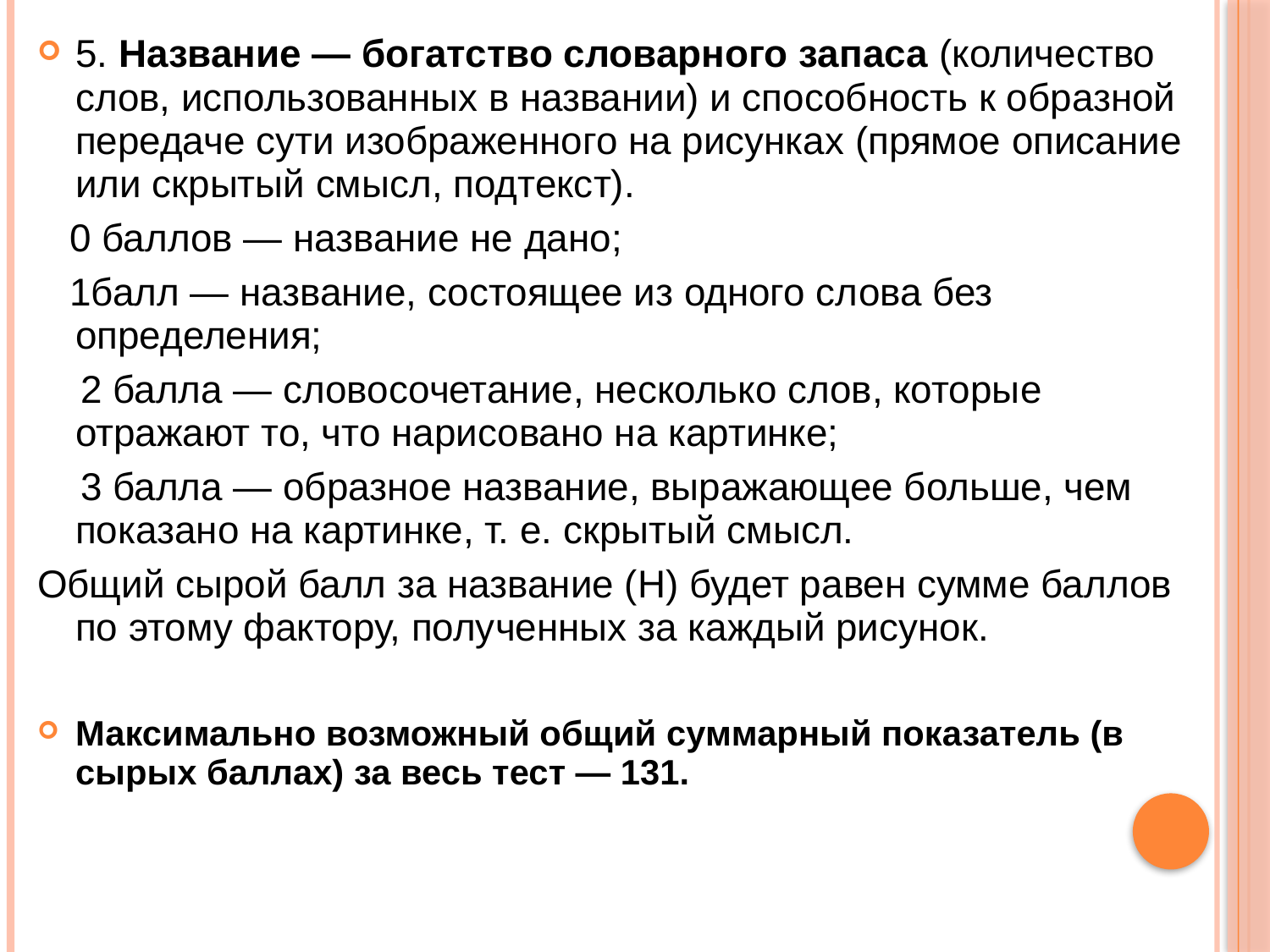

5. Название — богатство словарного запаса (количество слов, использованных в названии) и способность к образной передаче сути изображенного на рисунках (прямое описание или скрытый смысл, подтекст).
   0 баллов — название не дано;
   1балл — название, состоящее из одного слова без определения;
    2 балла — словосочетание, несколько слов, которые отражают то, что нарисовано на картинке;
    3 балла — образное название, выражающее больше, чем пока­зано на картинке, т. е. скрытый смысл.
Общий сырой балл за название (Н) будет равен сумме баллов по этому фактору, полученных за каждый рисунок.

Максимально возможный общий суммарный показатель (в сырых баллах) за весь тест — 131.